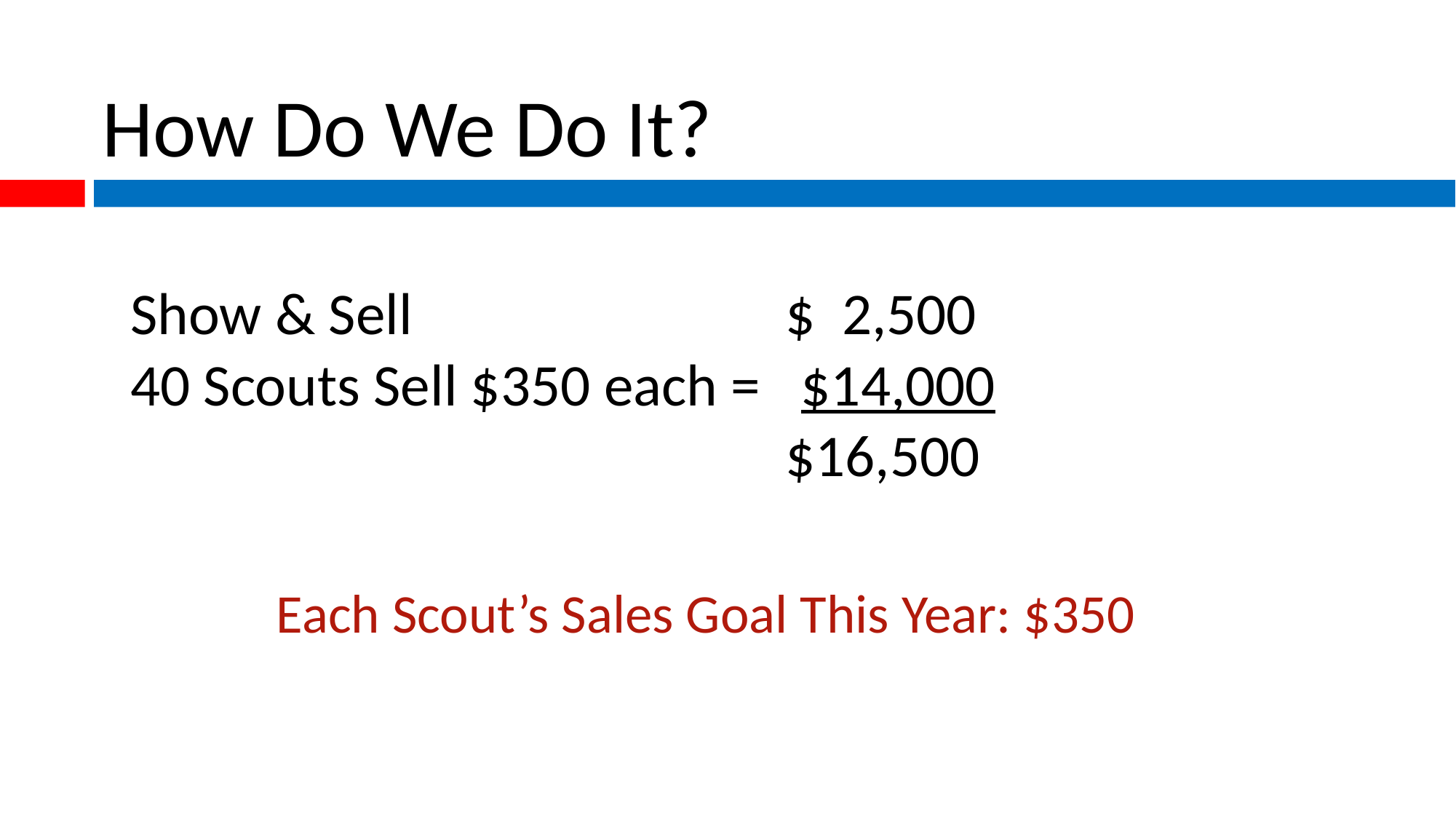

# How Do We Do It?
Show & Sell				$  2,500
40 Scouts Sell $350 each =   $14,000
	        					$16,500
 Each Scout’s Sales Goal This Year: $350